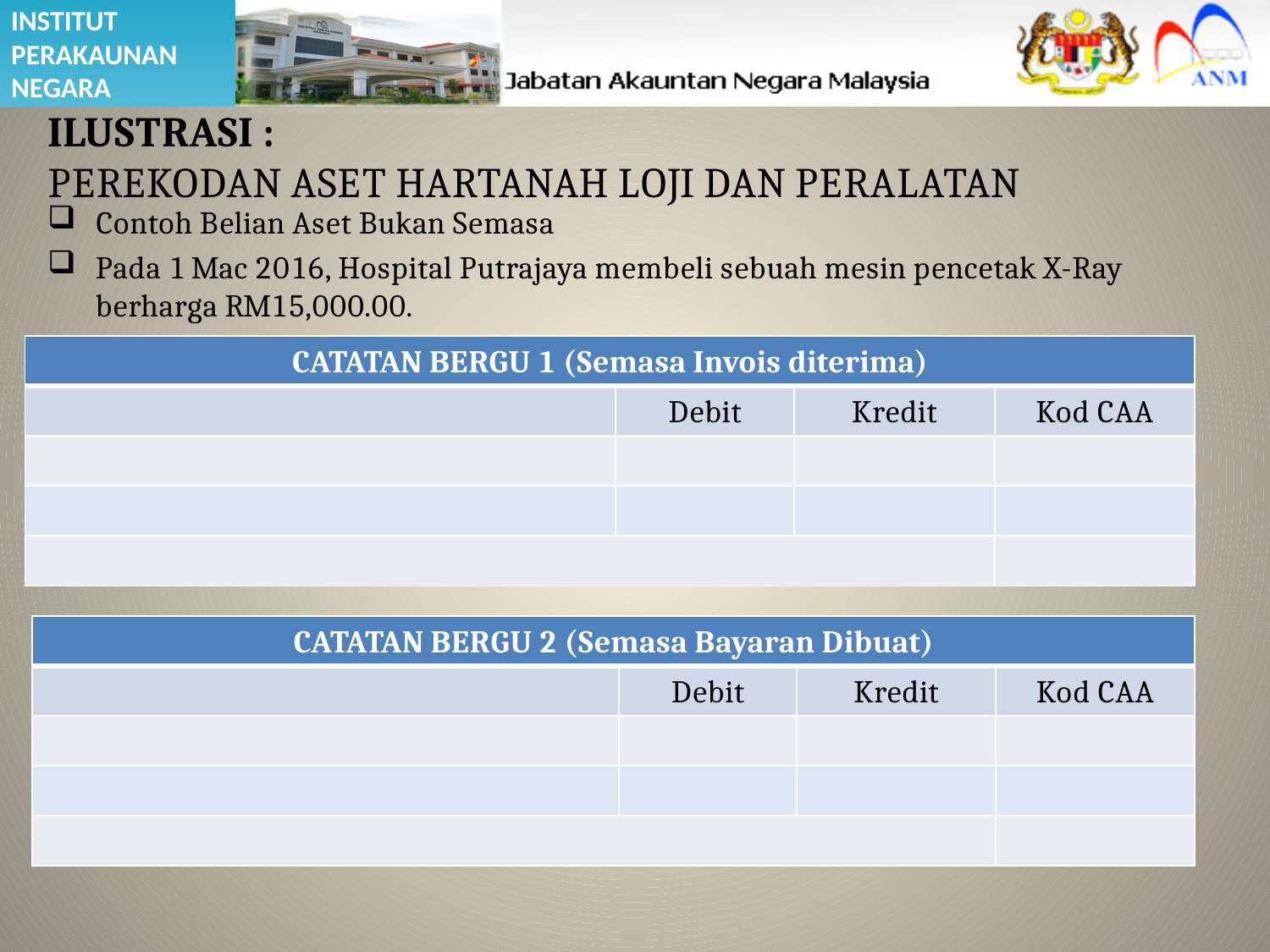

# ILUSTRASI : PEREKODAN ASET HARTANAH LOJI DAN PERALATAN
Contoh Belian Aset Bukan Semasa
Pada 1 Mac 2016, Hospital Putrajaya membeli sebuah mesin pencetak X-Ray berharga RM15,000.00.

| CATATAN BERGU 1 (Semasa Invois diterima) |  |  |  |
| --- | --- | --- | --- |
|  | Debit | Kredit | Kod CAA |
|  |  |  |  |
|  |  |  |  |
|  |  |  |  |
| CATATAN BERGU 2 (Semasa Bayaran Dibuat) |  |  |  |
| --- | --- | --- | --- |
|  | Debit | Kredit | Kod CAA |
|  |  |  |  |
|  |  |  |  |
|  |  |  |  |